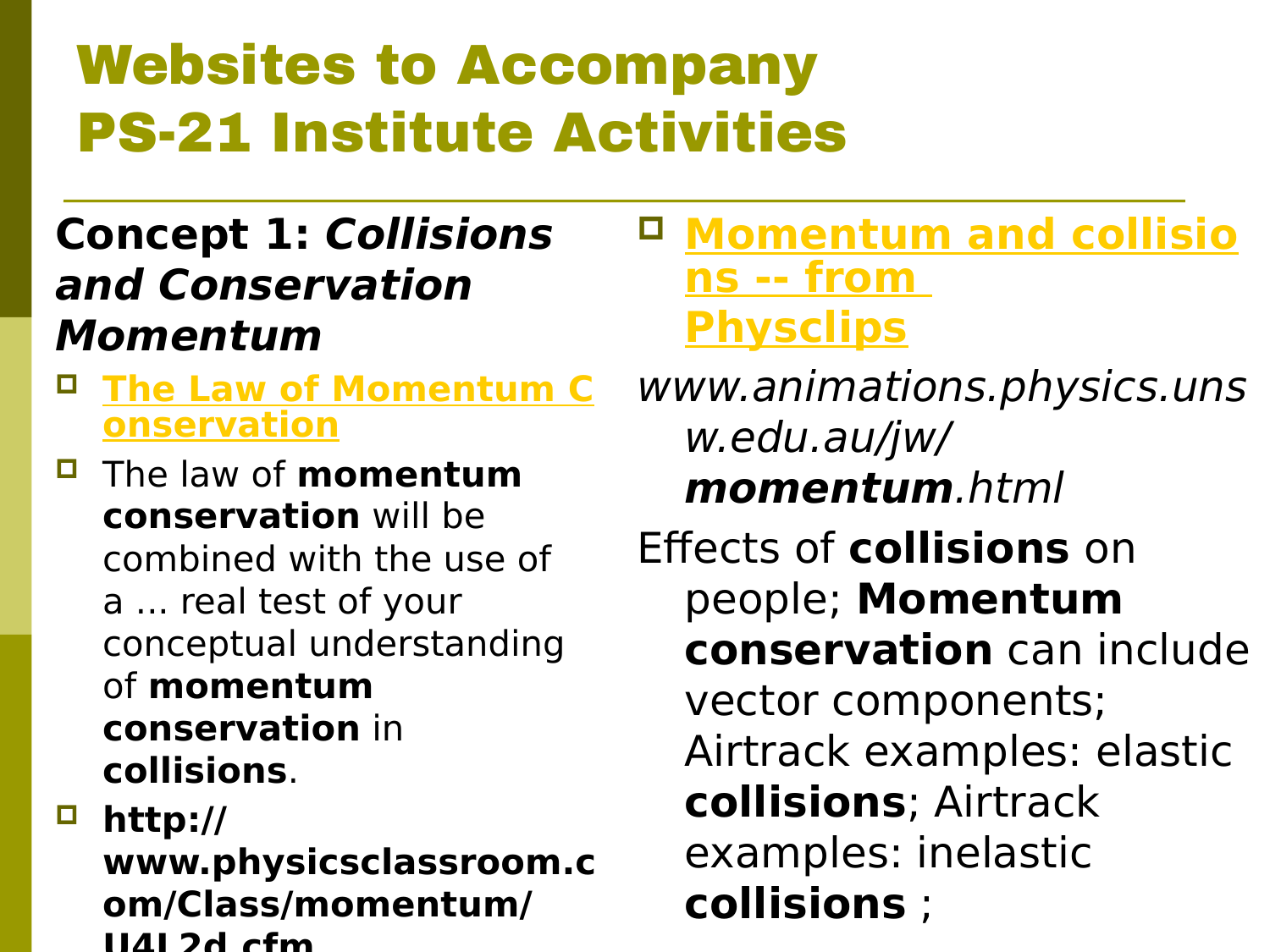

# Websites to Accompany PS-21 Institute Activities
Concept 1: Collisions and Conservation Momentum
The Law of Momentum Conservation
The law of momentum conservation will be combined with the use of a ... real test of your conceptual understanding of momentum conservation in collisions.
http://www.physicsclassroom.com/Class/momentum/U4L2d.cfm

Momentum and collisions -- from Physclips
www.animations.physics.unsw.edu.au/jw/momentum.html
Effects of collisions on people; Momentum conservation can include vector components; Airtrack examples: elastic collisions; Airtrack examples: inelastic collisions ;